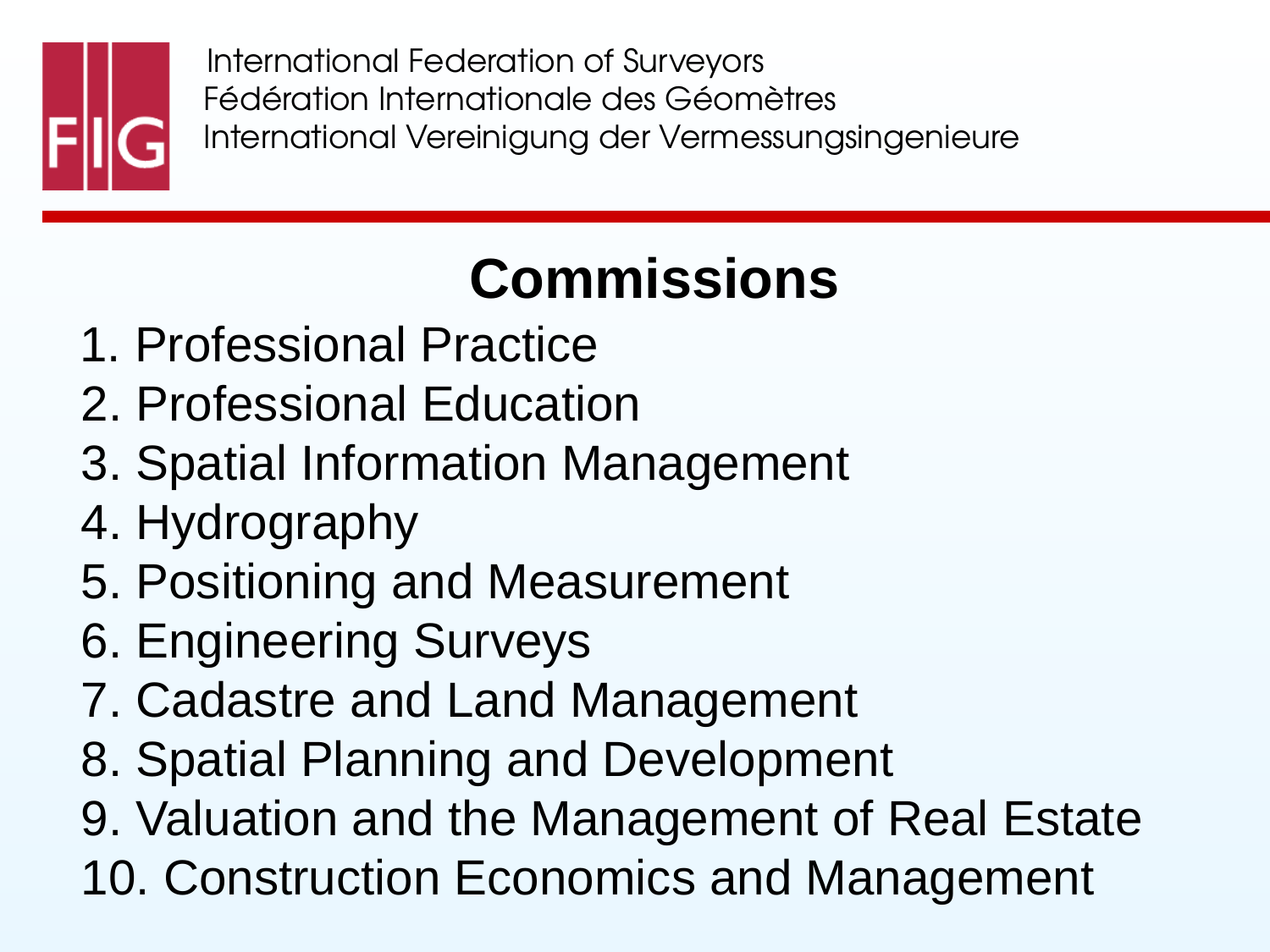

International Federation of Surveyors
              Fédération Internationale des Géomètres
              International Vereinigung der Vermessungsingenieure

Commissions
 1. Professional Practice
 2. Professional Education
 3. Spatial Information Management
 4. Hydrography
 5. Positioning and Measurement
 6. Engineering Surveys
 7. Cadastre and Land Management
 8. Spatial Planning and Development
 9. Valuation and the Management of Real Estate
 10. Construction Economics and Management